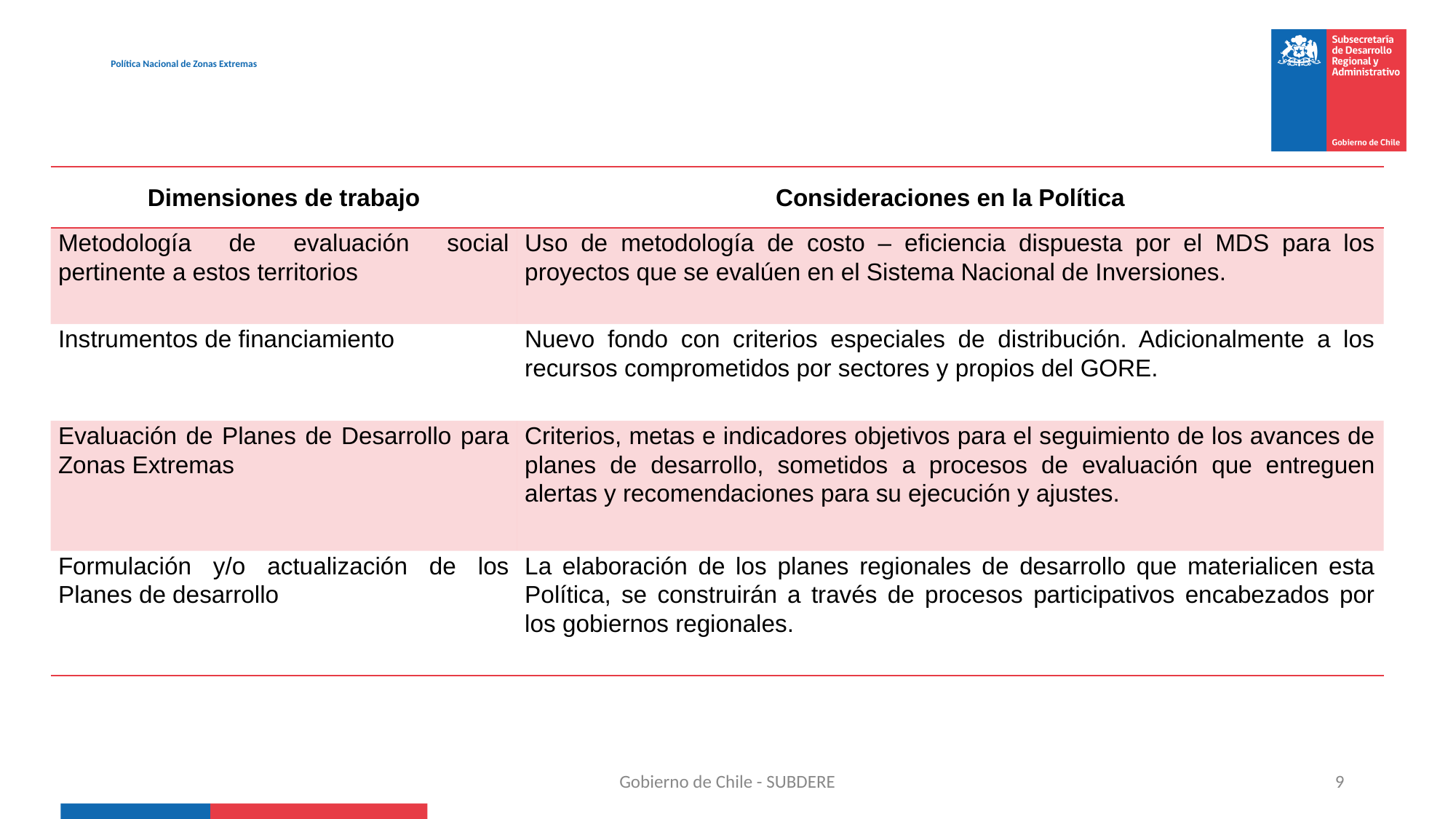

# Política Nacional de Zonas Extremas
| Dimensiones de trabajo | Consideraciones en la Política |
| --- | --- |
| Metodología de evaluación social pertinente a estos territorios | Uso de metodología de costo – eficiencia dispuesta por el MDS para los proyectos que se evalúen en el Sistema Nacional de Inversiones. |
| Instrumentos de financiamiento | Nuevo fondo con criterios especiales de distribución. Adicionalmente a los recursos comprometidos por sectores y propios del GORE. |
| Evaluación de Planes de Desarrollo para Zonas Extremas | Criterios, metas e indicadores objetivos para el seguimiento de los avances de planes de desarrollo, sometidos a procesos de evaluación que entreguen alertas y recomendaciones para su ejecución y ajustes. |
| Formulación y/o actualización de los Planes de desarrollo | La elaboración de los planes regionales de desarrollo que materialicen esta Política, se construirán a través de procesos participativos encabezados por los gobiernos regionales. |
Gobierno de Chile - SUBDERE
9